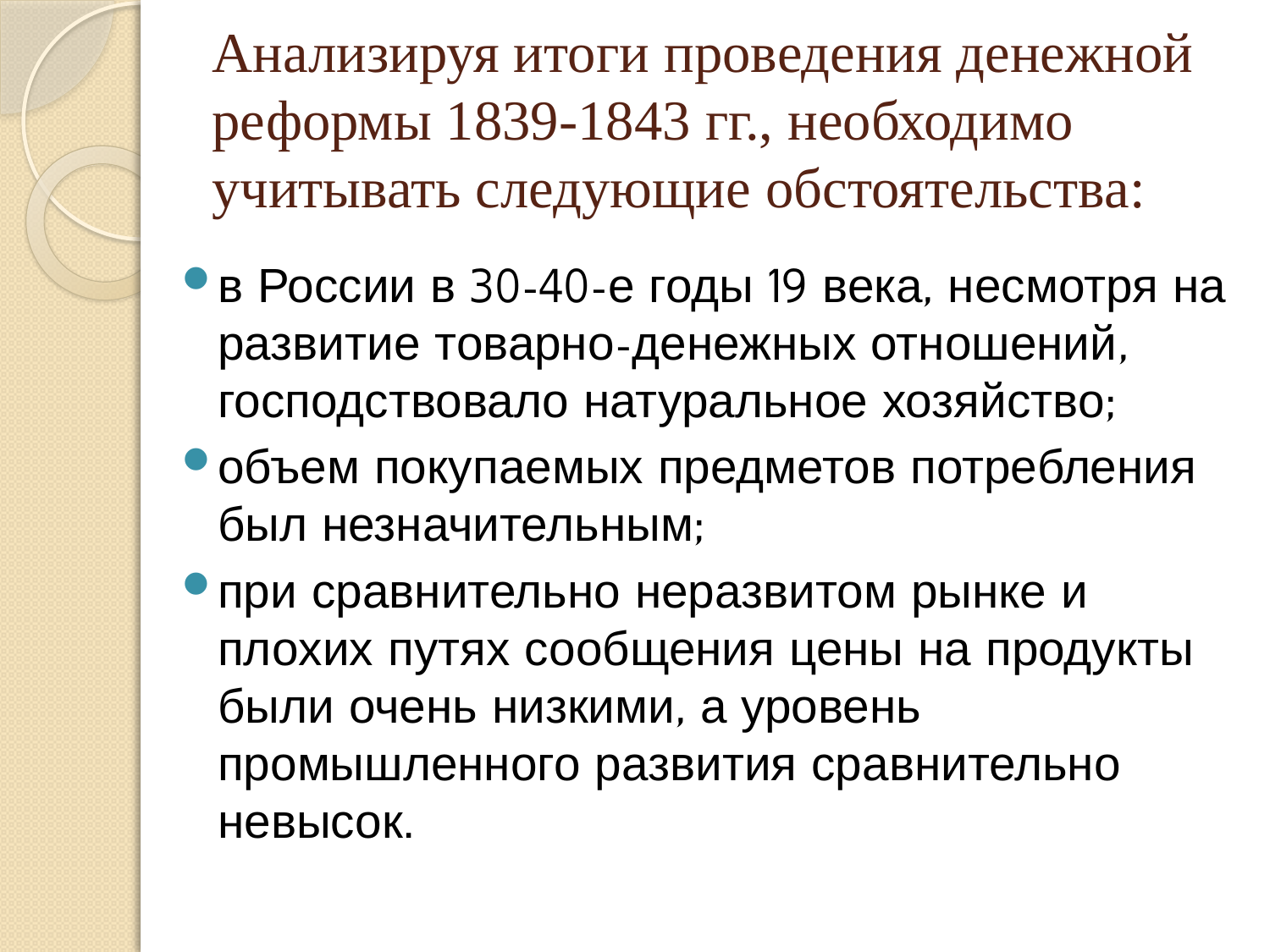

# Анализируя итоги проведения денежной реформы 1839-1843 гг., необходимо учитывать следующие обстоятельства:
в России в 30-40-е годы 19 века, несмотря на развитие товарно-денежных отношений, господствовало натуральное хозяйство;
объем покупаемых предметов потребления был незначительным;
при сравнительно неразвитом рынке и плохих путях сообщения цены на продукты были очень низкими, а уровень промышленного развития сравнительно невысок.